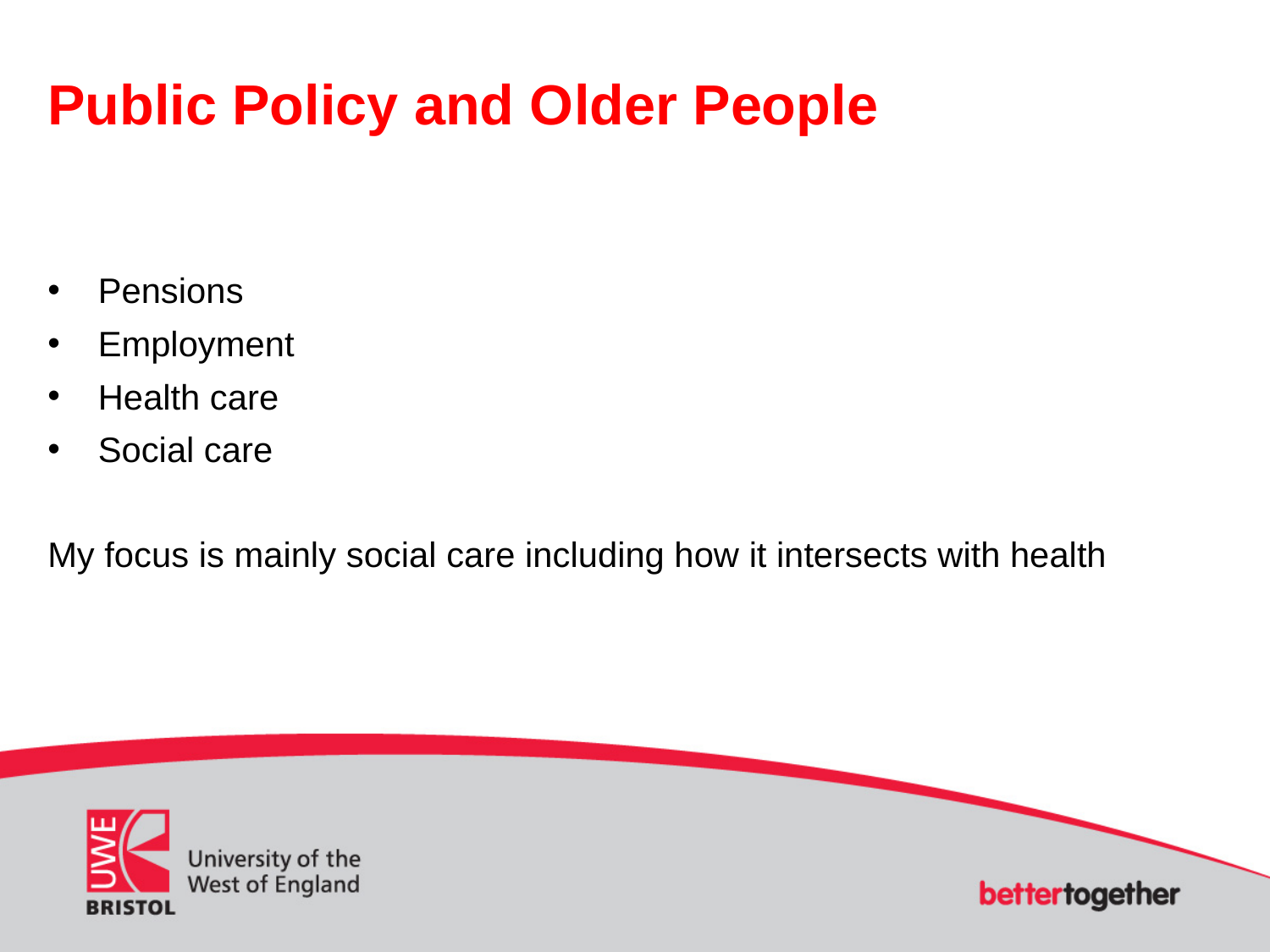

Public Policy and Older People
Pensions
Employment
Health care
Social care
My focus is mainly social care including how it intersects with health